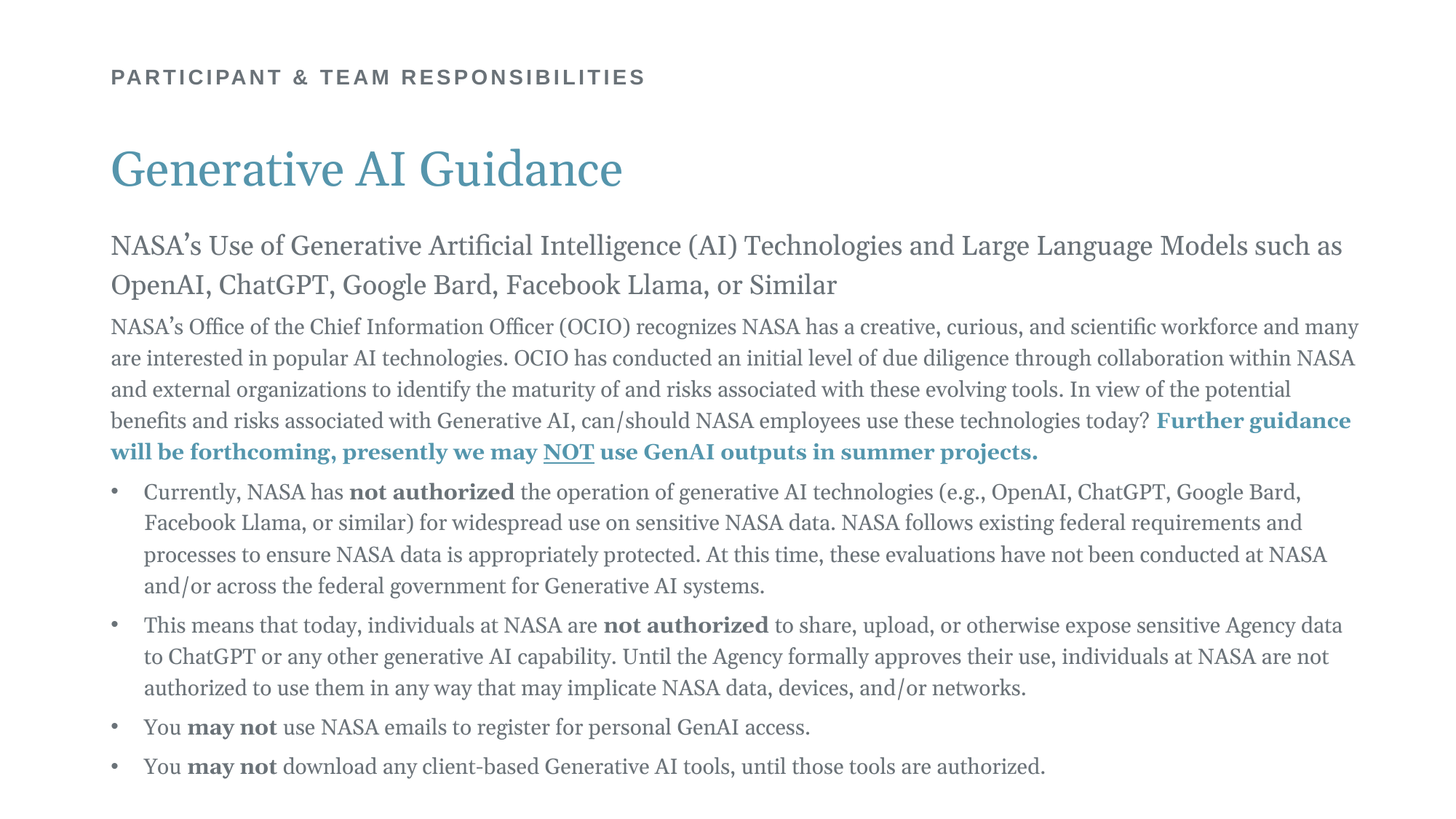

# PARTICIPANT & TEAM RESPONSIBILITIES
Generative AI Guidance
NASA’s Use of Generative Artificial Intelligence (AI) Technologies and Large Language Models such as OpenAI, ChatGPT, Google Bard, Facebook Llama, or Similar
NASA’s Office of the Chief Information Officer (OCIO) recognizes NASA has a creative, curious, and scientific workforce and many are interested in popular AI technologies. OCIO has conducted an initial level of due diligence through collaboration within NASA and external organizations to identify the maturity of and risks associated with these evolving tools. In view of the potential benefits and risks associated with Generative AI, can/should NASA employees use these technologies today? Further guidance will be forthcoming, presently we may NOT use GenAI outputs in summer projects.
Currently, NASA has not authorized the operation of generative AI technologies (e.g., OpenAI, ChatGPT, Google Bard, Facebook Llama, or similar) for widespread use on sensitive NASA data. NASA follows existing federal requirements and processes to ensure NASA data is appropriately protected. At this time, these evaluations have not been conducted at NASA and/or across the federal government for Generative AI systems.
This means that today, individuals at NASA are not authorized to share, upload, or otherwise expose sensitive Agency data to ChatGPT or any other generative AI capability. Until the Agency formally approves their use, individuals at NASA are not authorized to use them in any way that may implicate NASA data, devices, and/or networks.
You may not use NASA emails to register for personal GenAI access.
You may not download any client-based Generative AI tools, until those tools are authorized.